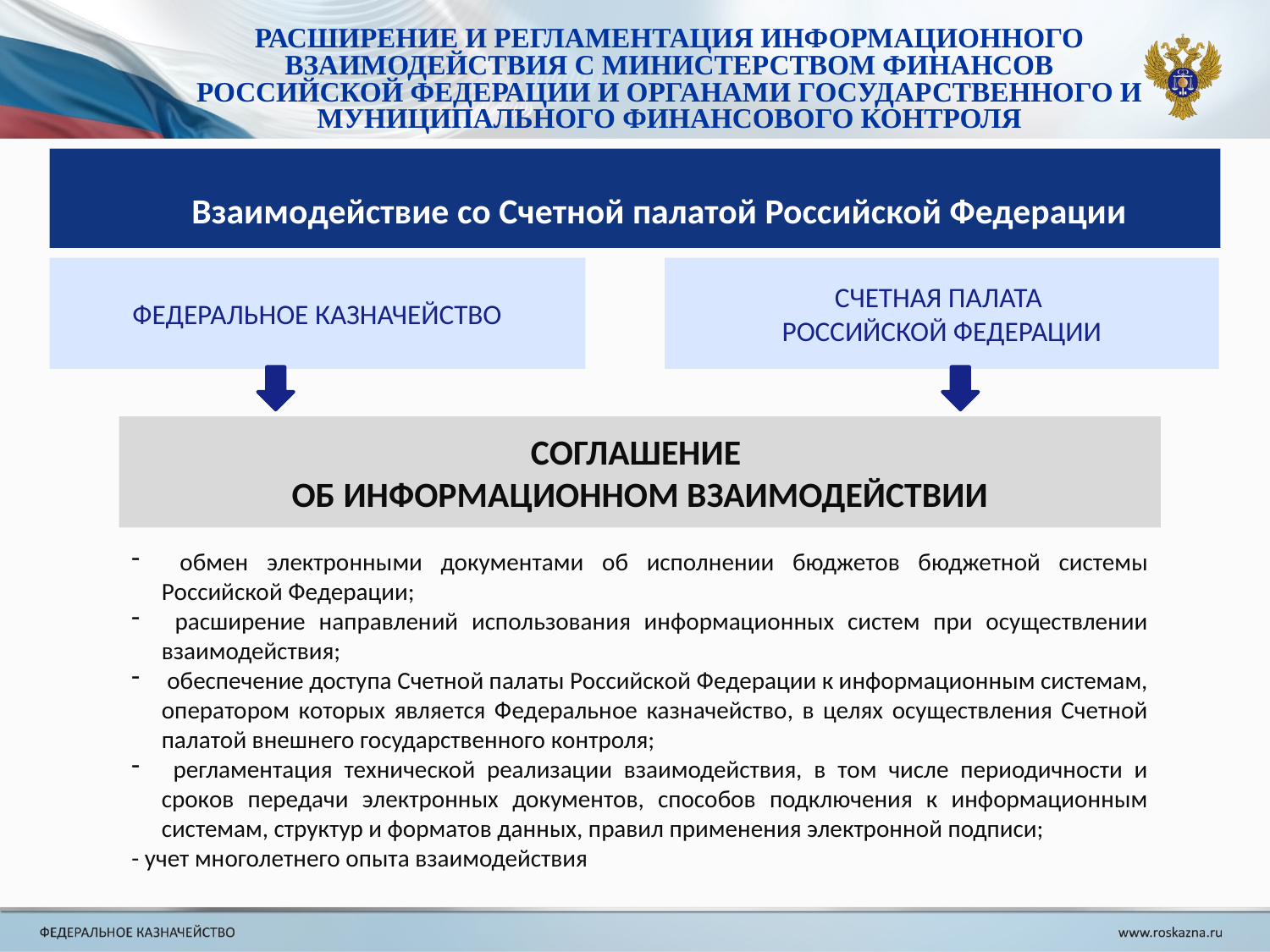

РАСШИРЕНИЕ И РЕГЛАМЕНТАЦИЯ ИНФОРМАЦИОННОГО ВЗАИМОДЕЙСТВИЯ С МИНИСТЕРСТВОМ ФИНАНСОВ РОССИЙСКОЙ ФЕДЕРАЦИИ И ОРГАНАМИ ГОСУДАРСТВЕННОГО И МУНИЦИПАЛЬНОГО ФИНАНСОВОГО КОНТРОЛЯ

Взаимодействие со Счетной палатой Российской Федерации
ФЕДЕРАЛЬНОЕ КАЗНАЧЕЙСТВО
СЧЕТНАЯ ПАЛАТА
РОССИЙСКОЙ ФЕДЕРАЦИИ

СОГЛАШЕНИЕ
ОБ ИНФОРМАЦИОННОМ ВЗАИМОДЕЙСТВИИ
 обмен электронными документами об исполнении бюджетов бюджетной системы Российской Федерации;
 расширение направлений использования информационных систем при осуществлении взаимодействия;
 обеспечение доступа Счетной палаты Российской Федерации к информационным системам, оператором которых является Федеральное казначейство, в целях осуществления Счетной палатой внешнего государственного контроля;
 регламентация технической реализации взаимодействия, в том числе периодичности и сроков передачи электронных документов, способов подключения к информационным системам, структур и форматов данных, правил применения электронной подписи;
- учет многолетнего опыта взаимодействия